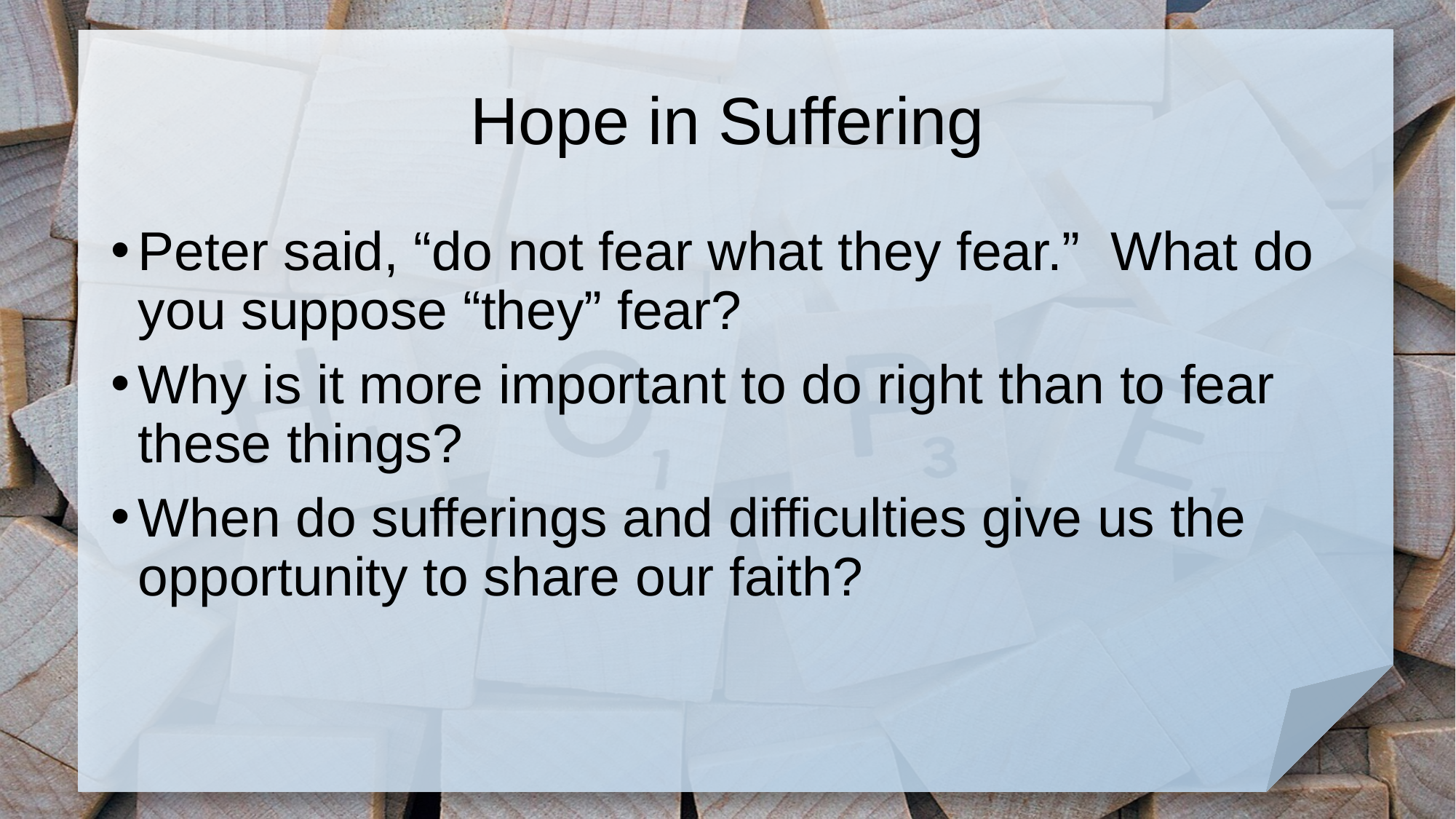

# Hope in Suffering
Peter said, “do not fear what they fear.”  What do you suppose “they” fear?
Why is it more important to do right than to fear these things?
When do sufferings and difficulties give us the opportunity to share our faith?